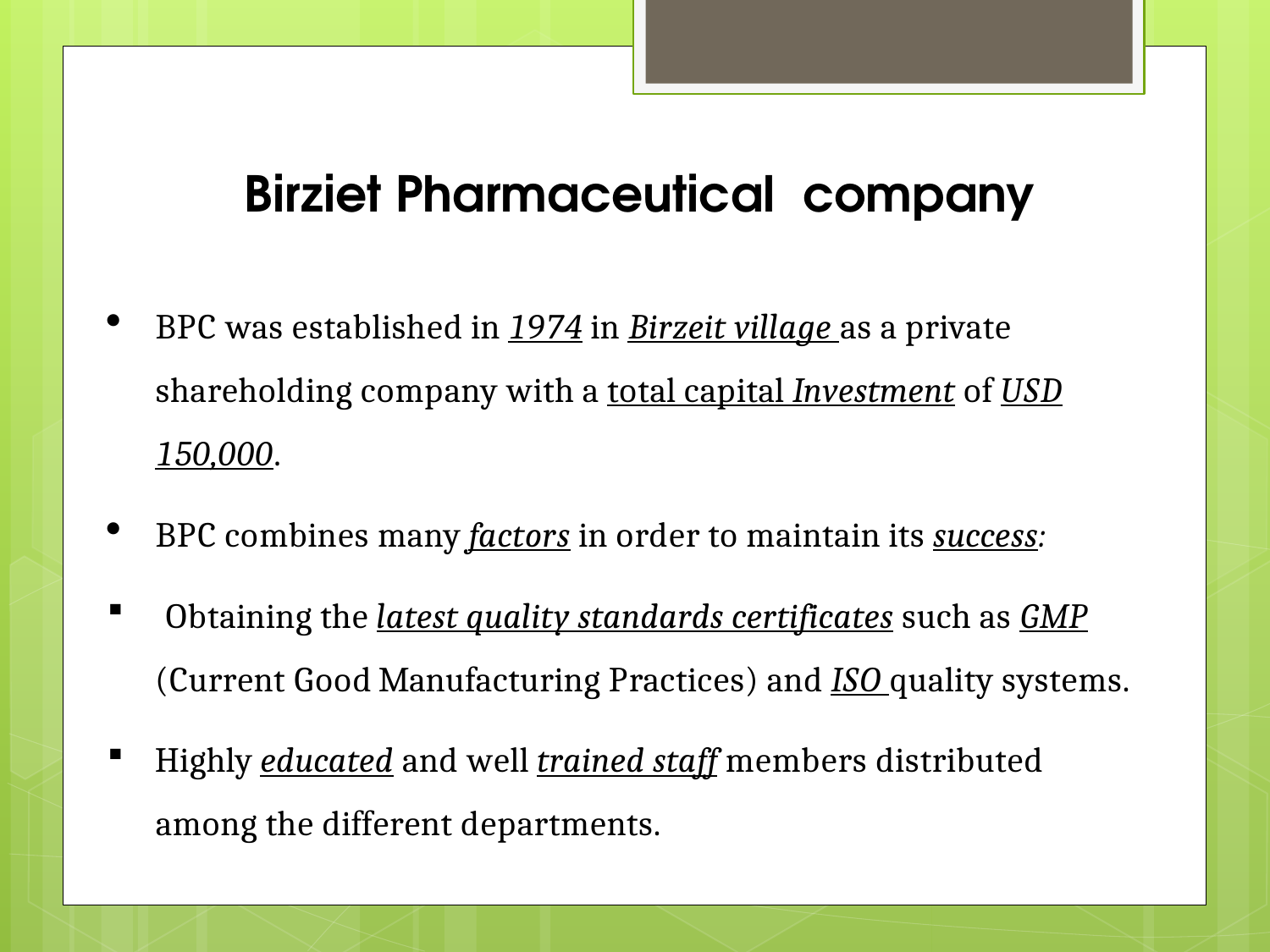

Birziet Pharmaceutical  company
BPC was established in 1974 in Birzeit village as a private shareholding company with a total capital Investment of USD 150,000.
BPC combines many factors in order to maintain its success:
 Obtaining the latest quality standards certificates such as GMP (Current Good Manufacturing Practices) and ISO quality systems.
Highly educated and well trained staff members distributed among the different departments.